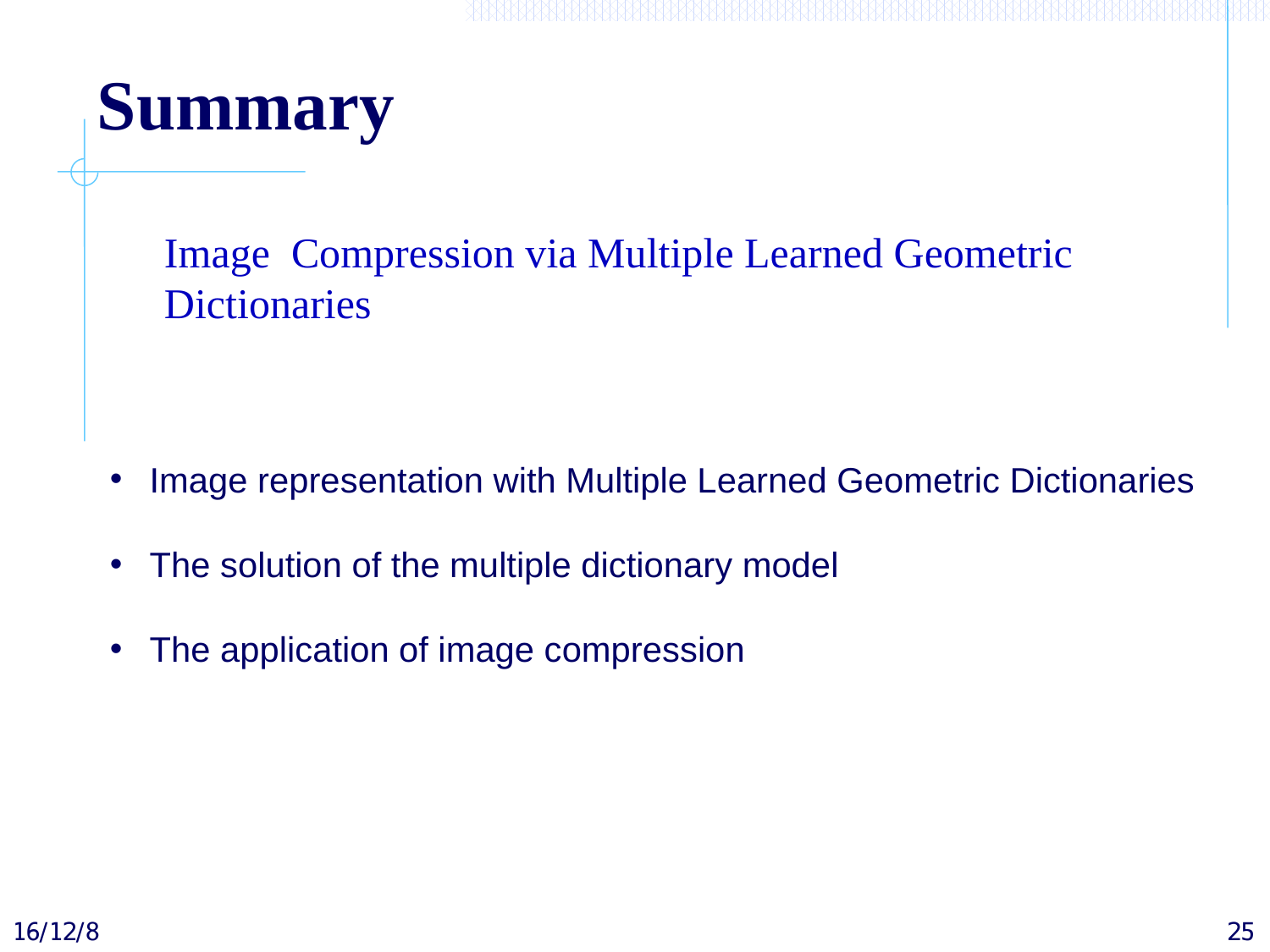

# Summary
Image  Compression via Multiple Learned Geometric Dictionaries
Image representation with Multiple Learned Geometric Dictionaries

The solution of the multiple dictionary model

The application of image compression
16/12/8
25